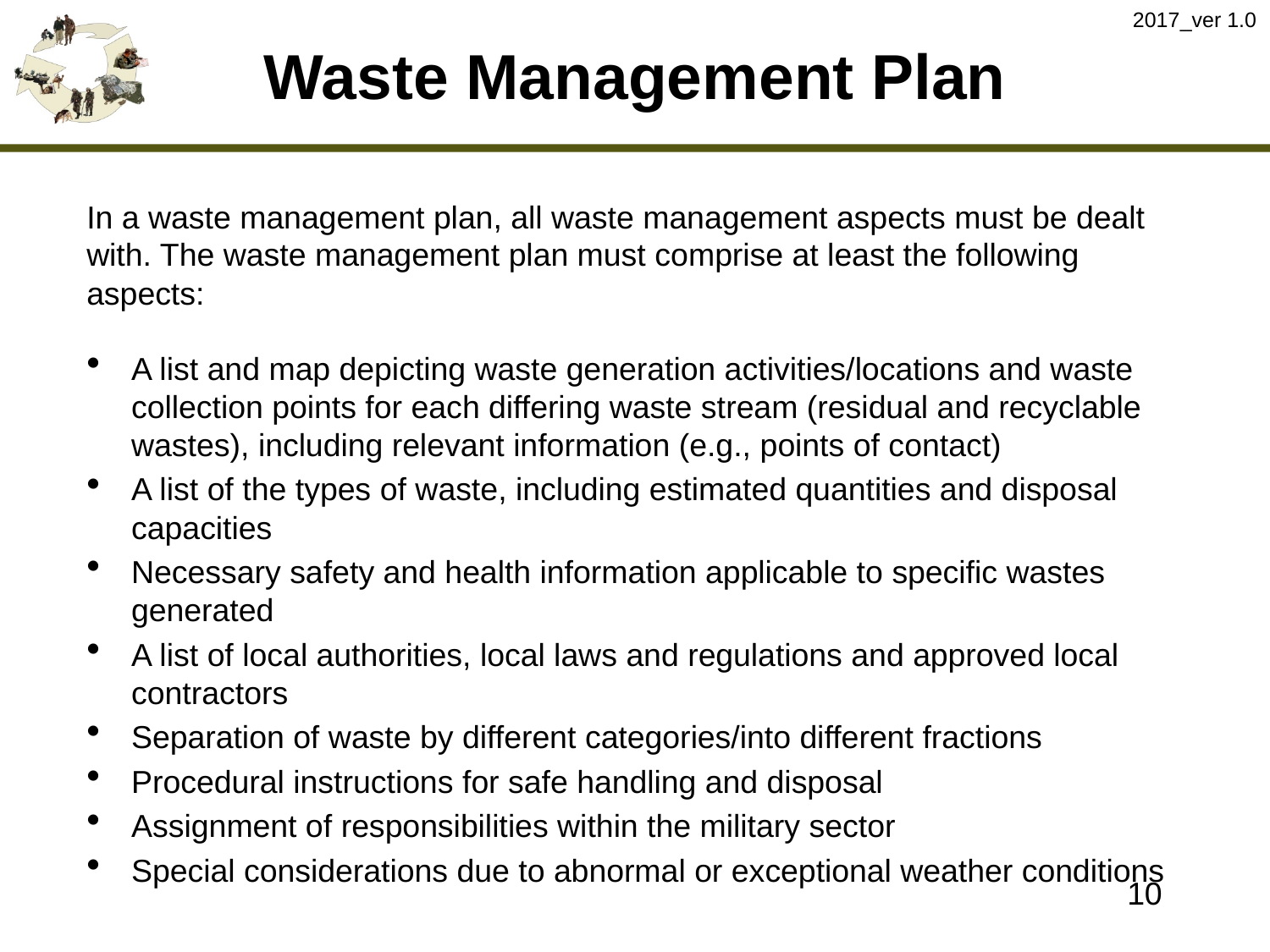

2017_ver 1.0
# Waste Management Plan
In a waste management plan, all waste management aspects must be dealt with. The waste management plan must comprise at least the following aspects:

A list and map depicting waste generation activities/locations and waste collection points for each differing waste stream (residual and recyclable wastes), including relevant information (e.g., points of contact)
A list of the types of waste, including estimated quantities and disposal capacities
Necessary safety and health information applicable to specific wastes generated
A list of local authorities, local laws and regulations and approved local contractors
Separation of waste by different categories/into different fractions
Procedural instructions for safe handling and disposal
Assignment of responsibilities within the military sector
Special considerations due to abnormal or exceptional weather conditions
10